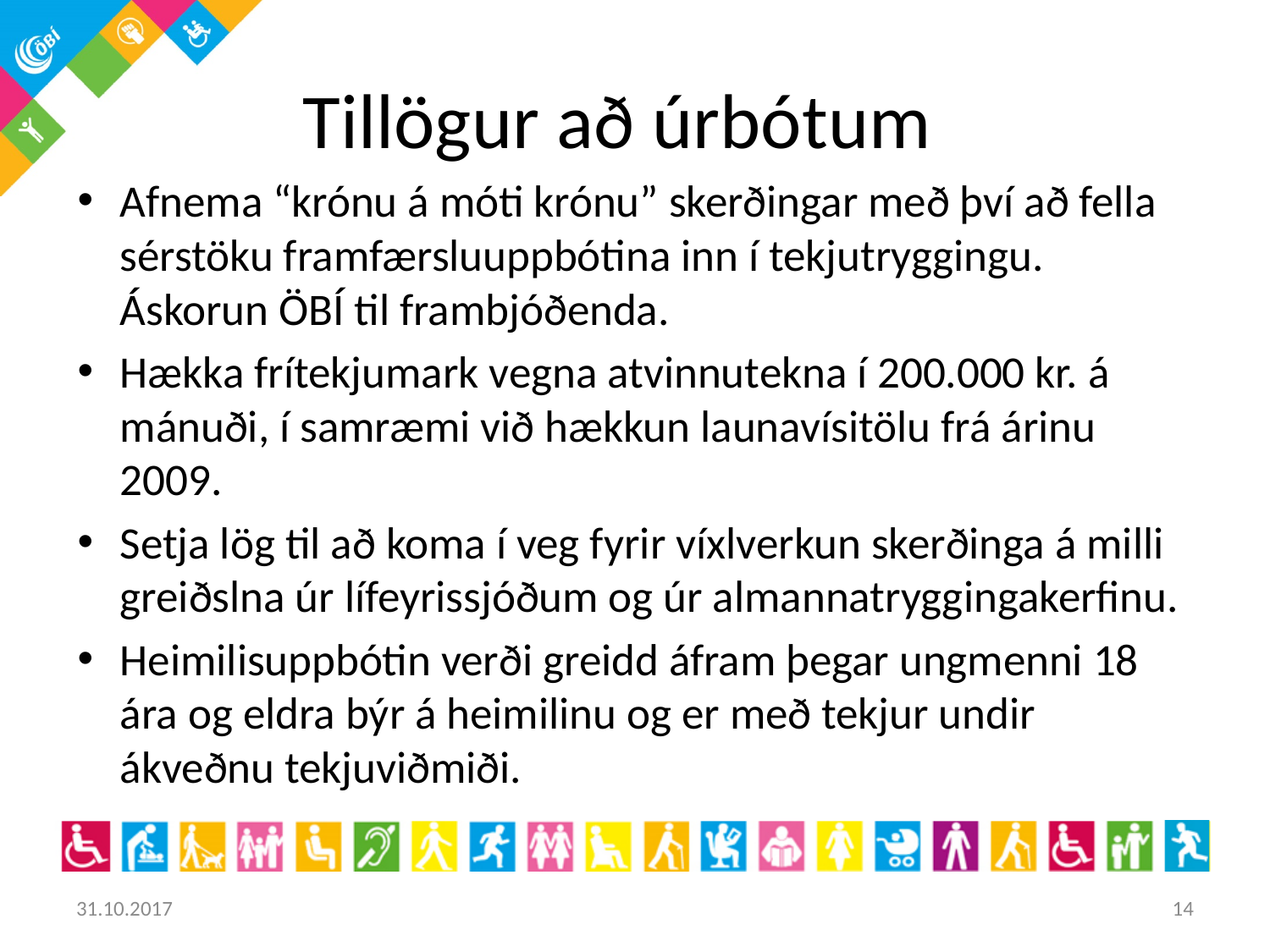

# Tillögur að úrbótum
Afnema “krónu á móti krónu” skerðingar með því að fella sérstöku framfærsluuppbótina inn í tekjutryggingu. Áskorun ÖBÍ til frambjóðenda.
Hækka frítekjumark vegna atvinnutekna í 200.000 kr. á mánuði, í samræmi við hækkun launavísitölu frá árinu 2009.
Setja lög til að koma í veg fyrir víxlverkun skerðinga á milli greiðslna úr lífeyrissjóðum og úr almannatryggingakerfinu.
Heimilisuppbótin verði greidd áfram þegar ungmenni 18 ára og eldra býr á heimilinu og er með tekjur undir ákveðnu tekjuviðmiði.

31.10.2017

14